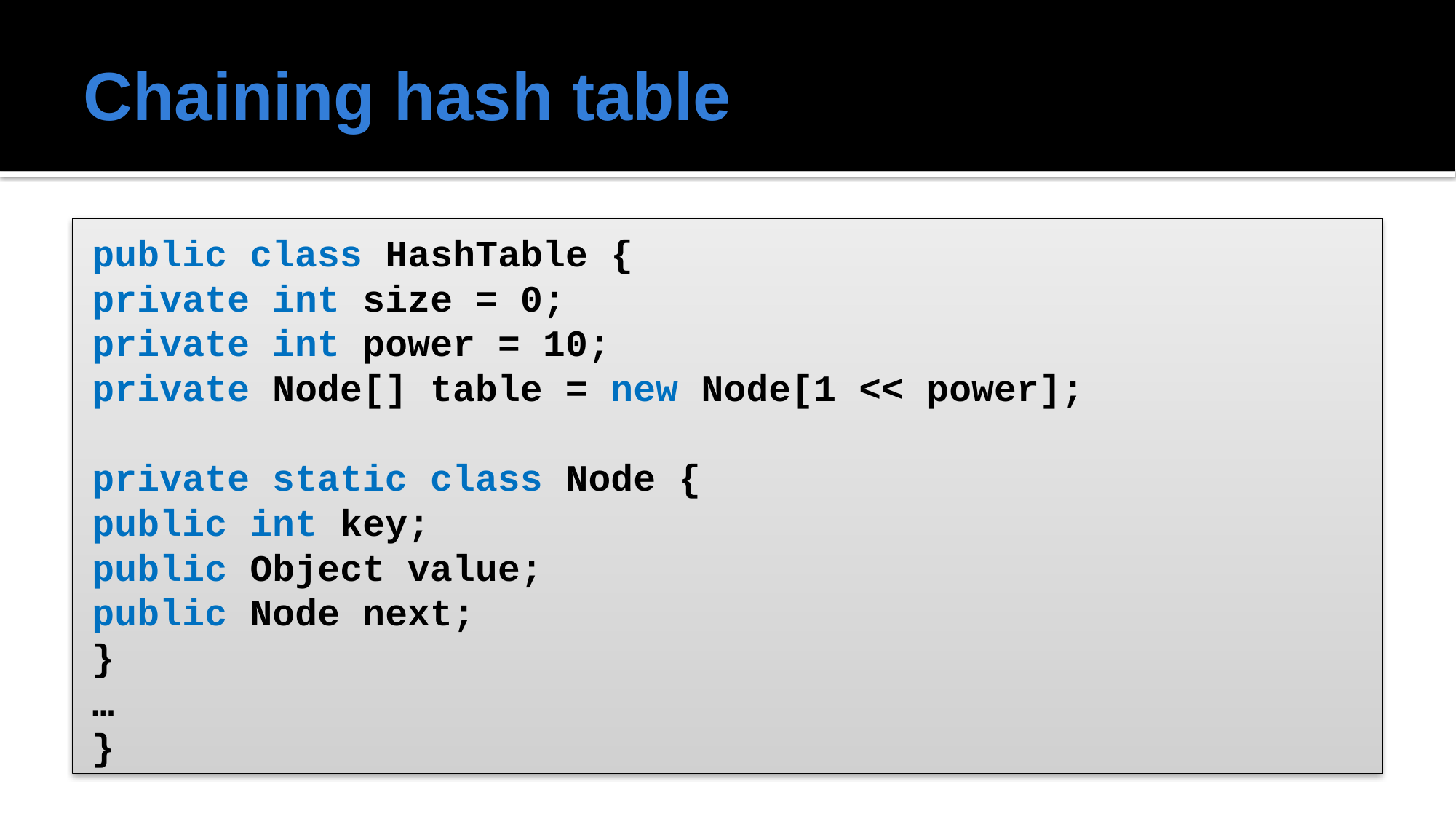

# Chaining hash table
public class HashTable {
	private int size = 0;
	private int power = 10;
	private Node[] table = new Node[1 << power];

	private static class Node {
		public int key;
		public Object value;
		public Node next;
	}
	…
}